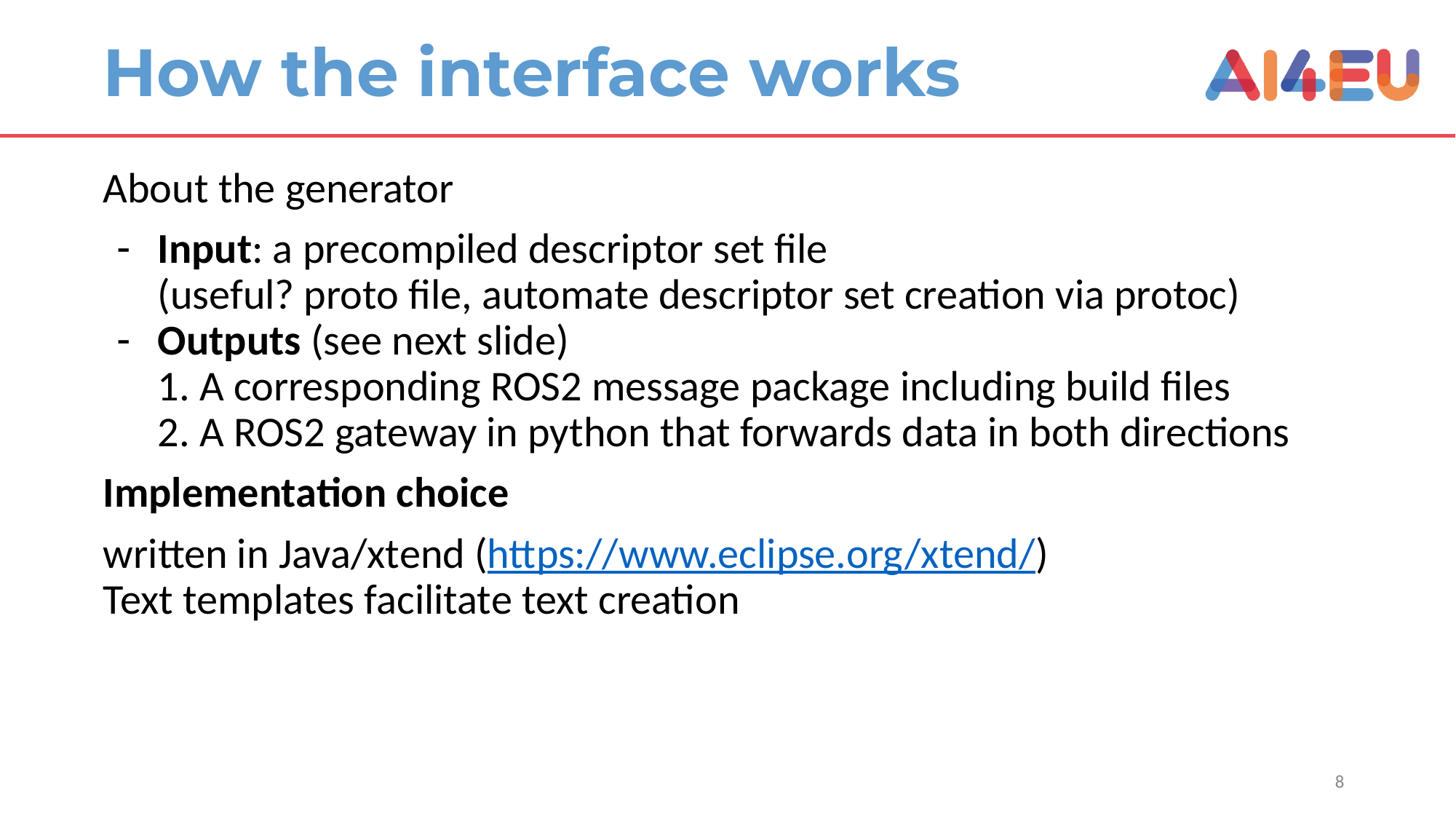

# How the interface works
About the generator
Input: a precompiled descriptor set file
(useful? proto file, automate descriptor set creation via protoc)
Outputs (see next slide)
1. A corresponding ROS2 message package including build files
2. A ROS2 gateway in python that forwards data in both directions
Implementation choice
written in Java/xtend (https://www.eclipse.org/xtend/)
Text templates facilitate text creation

8